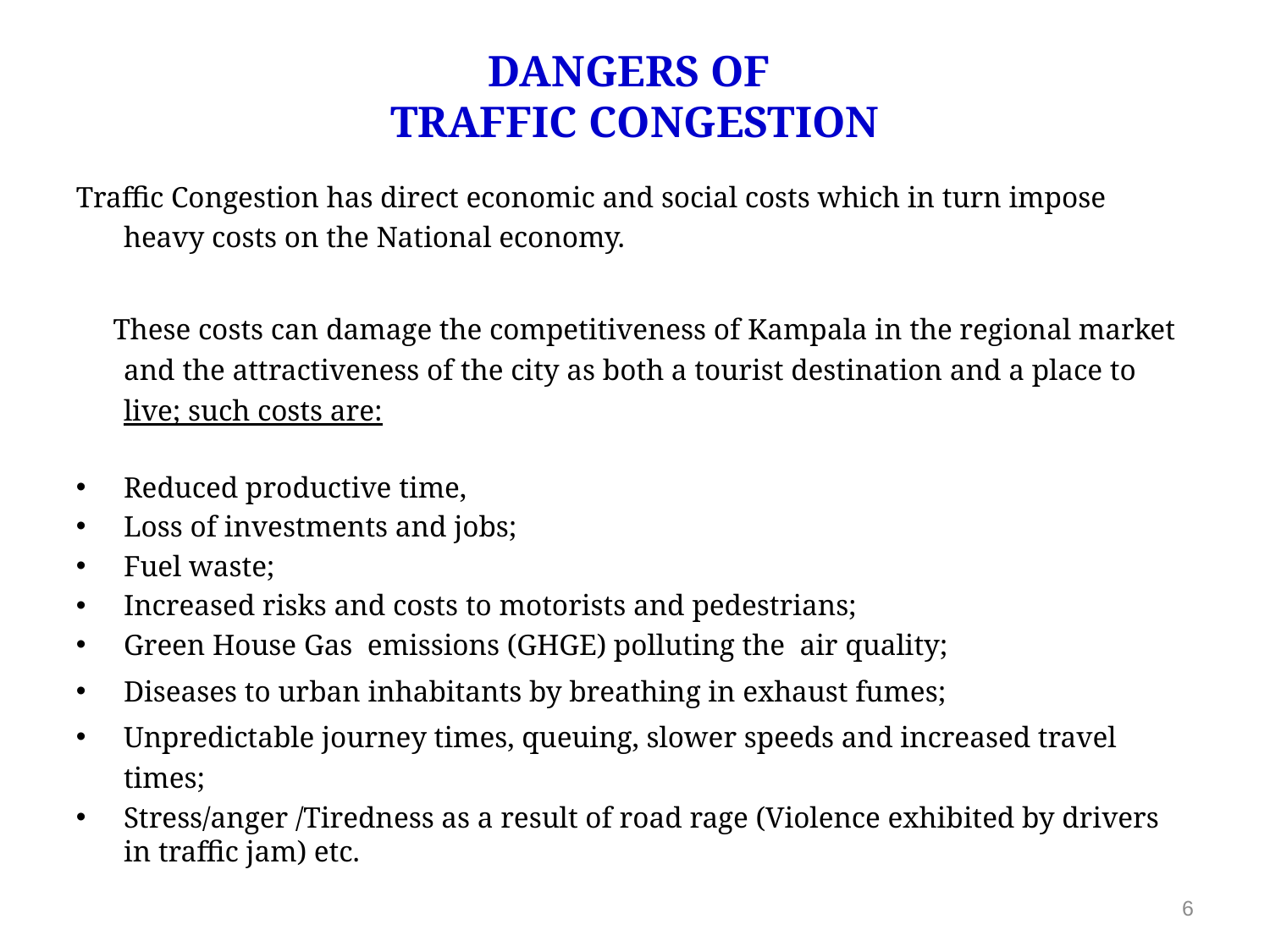

DANGERS OF
TRAFFIC CONGESTION
Traffic Congestion has direct economic and social costs which in turn impose heavy costs on the National economy.

     These costs can damage the competitiveness of Kampala in the regional market and the attractiveness of the city as both a tourist destination and a place to live; such costs are:
Reduced productive time,
Loss of investments and jobs;
Fuel waste;
Increased risks and costs to motorists and pedestrians;
Green House Gas  emissions (GHGE) polluting the  air quality;
Diseases to urban inhabitants by breathing in exhaust fumes;
Unpredictable journey times, queuing, slower speeds and increased travel times;
Stress/anger /Tiredness as a result of road rage (Violence exhibited by drivers in traffic jam) etc.
6